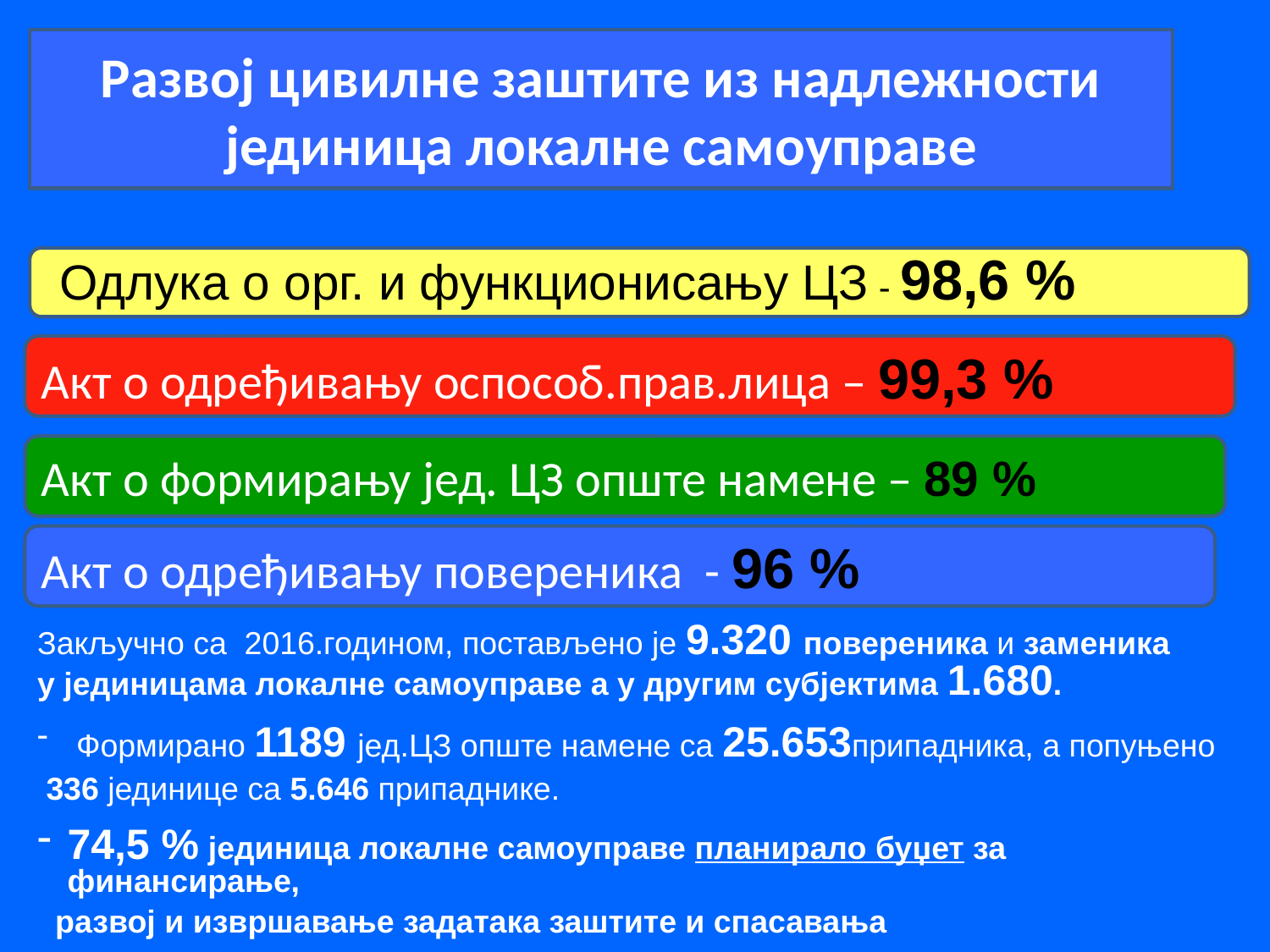

Развој цивилне заштите из надлежности јединица локалне самоуправе
Одлука о орг. и функционисању ЦЗ - 98,6 %

Акт о одређивању оспособ.прав.лица – 99,3 %
Акт о формирању јед. ЦЗ опште намене – 89 %
Акт о одређивању повереника  - 96 %
Закључно са  2016.годином, постављено је 9.320 повереника и заменика       у јединицама локалне самоуправе а у другим субјектима 1.680.
 Формирано 1189 јед.ЦЗ опште намене са 25.653припадника, а попуњено
 336 јединице са 5.646 припаднике.
74,5 % јединица локалне самоуправе планирало буџет за финансирање,
  развој и извршавање задатака заштите и спасавања